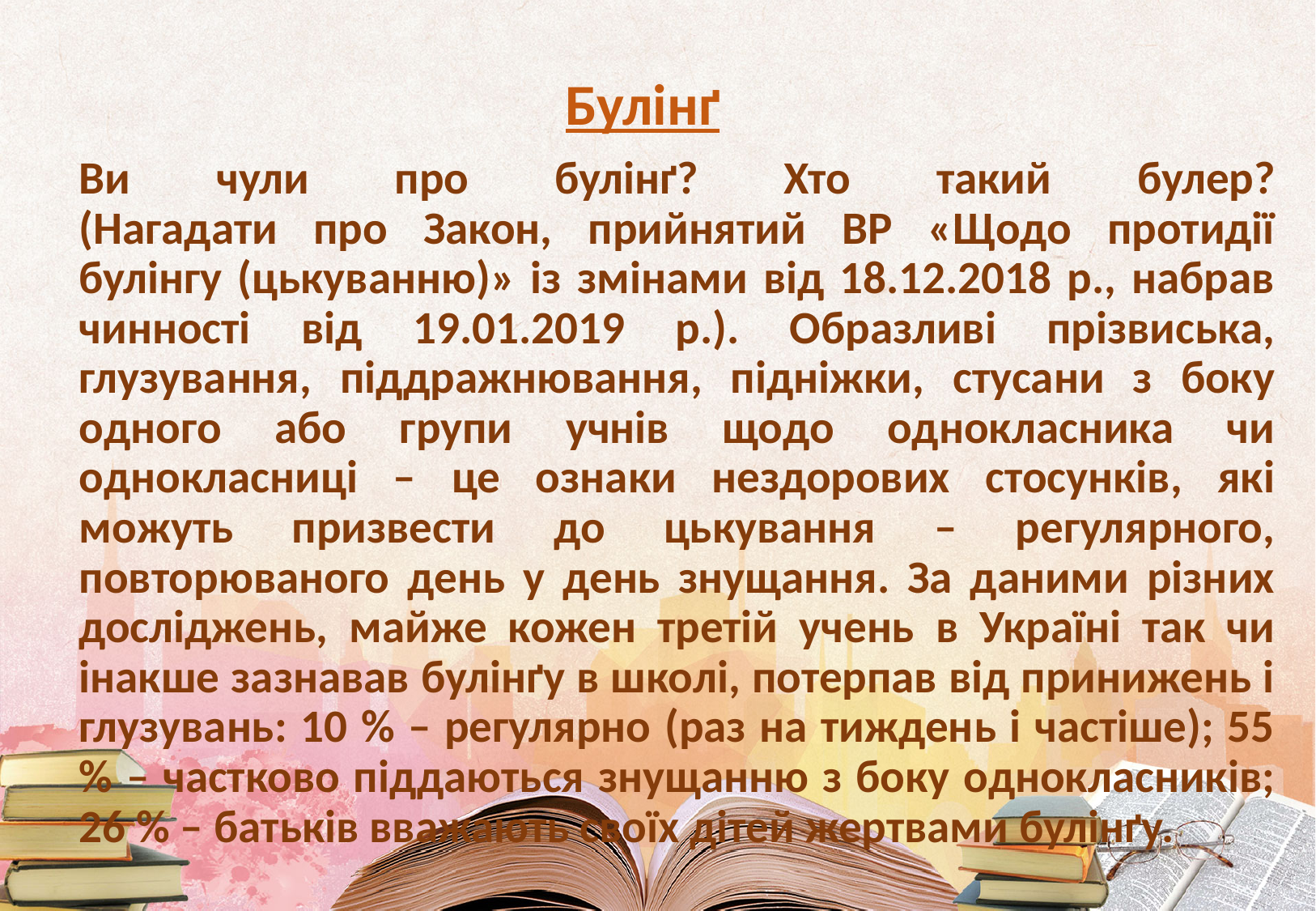

Булінґ
	Ви чули про булінґ? Хто такий булер?
(Нагадати про Закон, прийнятий ВР «Щодо протидії булінгу (цькуванню)» із змінами від 18.12.2018 р., набрав чинності від 19.01.2019 р.). Образливі прізвиська, глузування, піддражнювання, підніжки, стусани з боку одного або групи учнів щодо однокласника чи однокласниці – це ознаки нездорових стосунків, які можуть призвести до цькування – регулярного, повторюваного день у день знущання. За даними різних досліджень, майже кожен третій учень в Україні так чи інакше зазнавав булінґу в школі, потерпав від принижень і глузувань: 10 % – регулярно (раз на тиждень і частіше); 55 % – частково піддаються знущанню з боку однокласників; 26 % – батьків вважають своїх дітей жертвами булінґу.